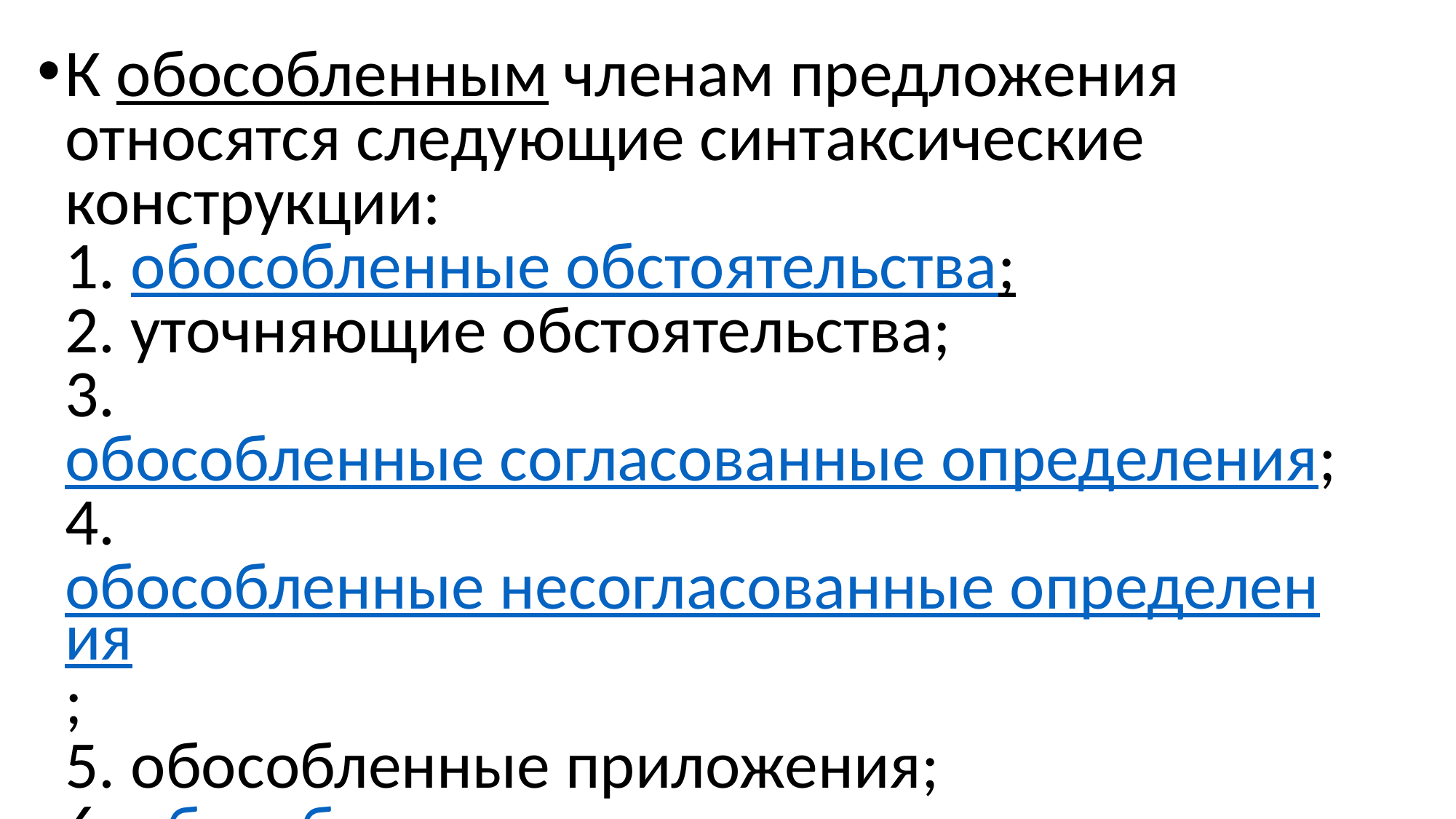

#
К обособленным членам предложения относятся следующие синтаксические конструкции:
1. обособленные обстоятельства;
2. уточняющие обстоятельства;
3. обособленные согласованные определения;
4. обособленные несогласованные определения;
5. обособленные приложения;
6. обособленные дополнения.